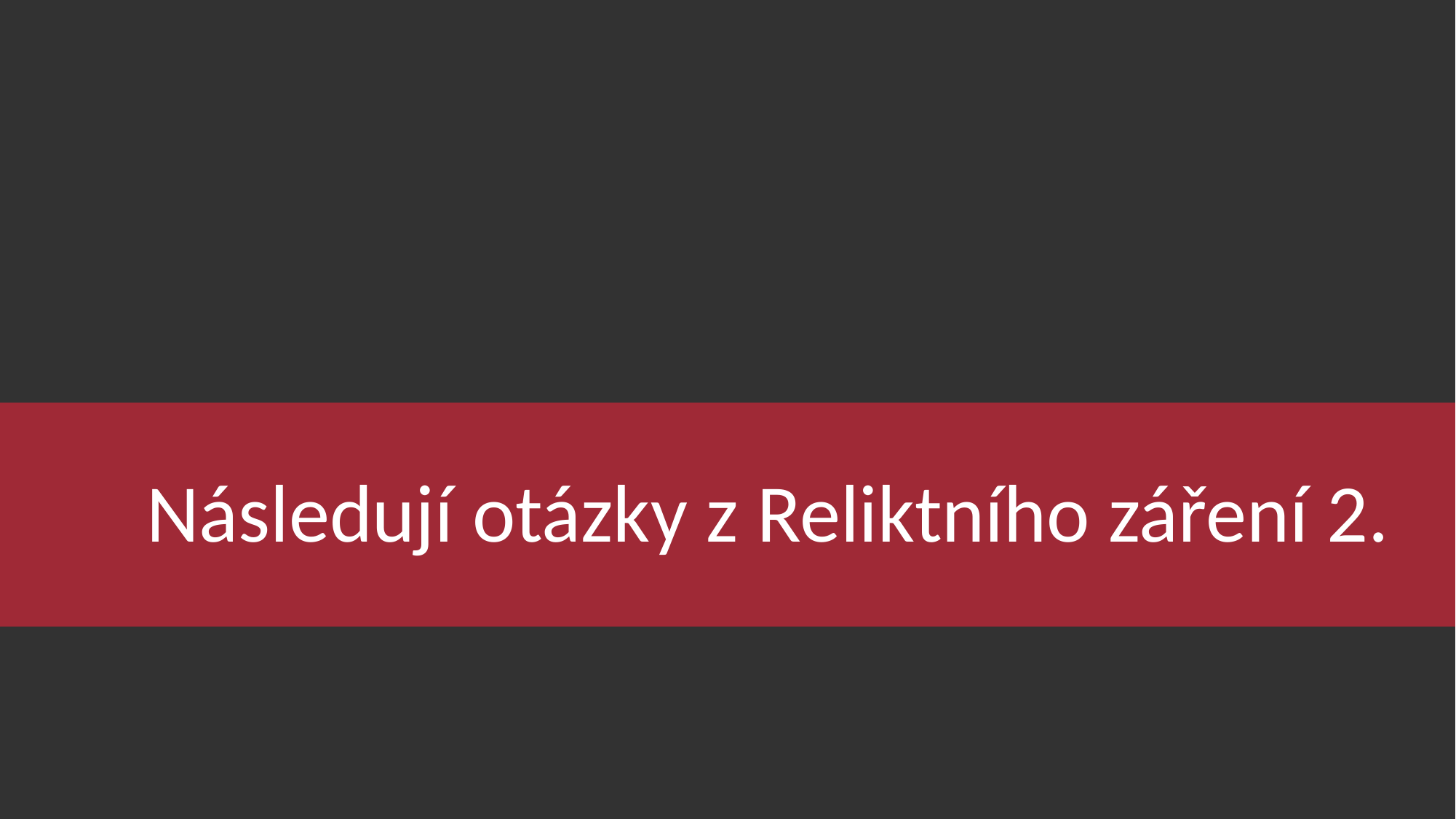

# Následují otázky z Reliktního záření 2.